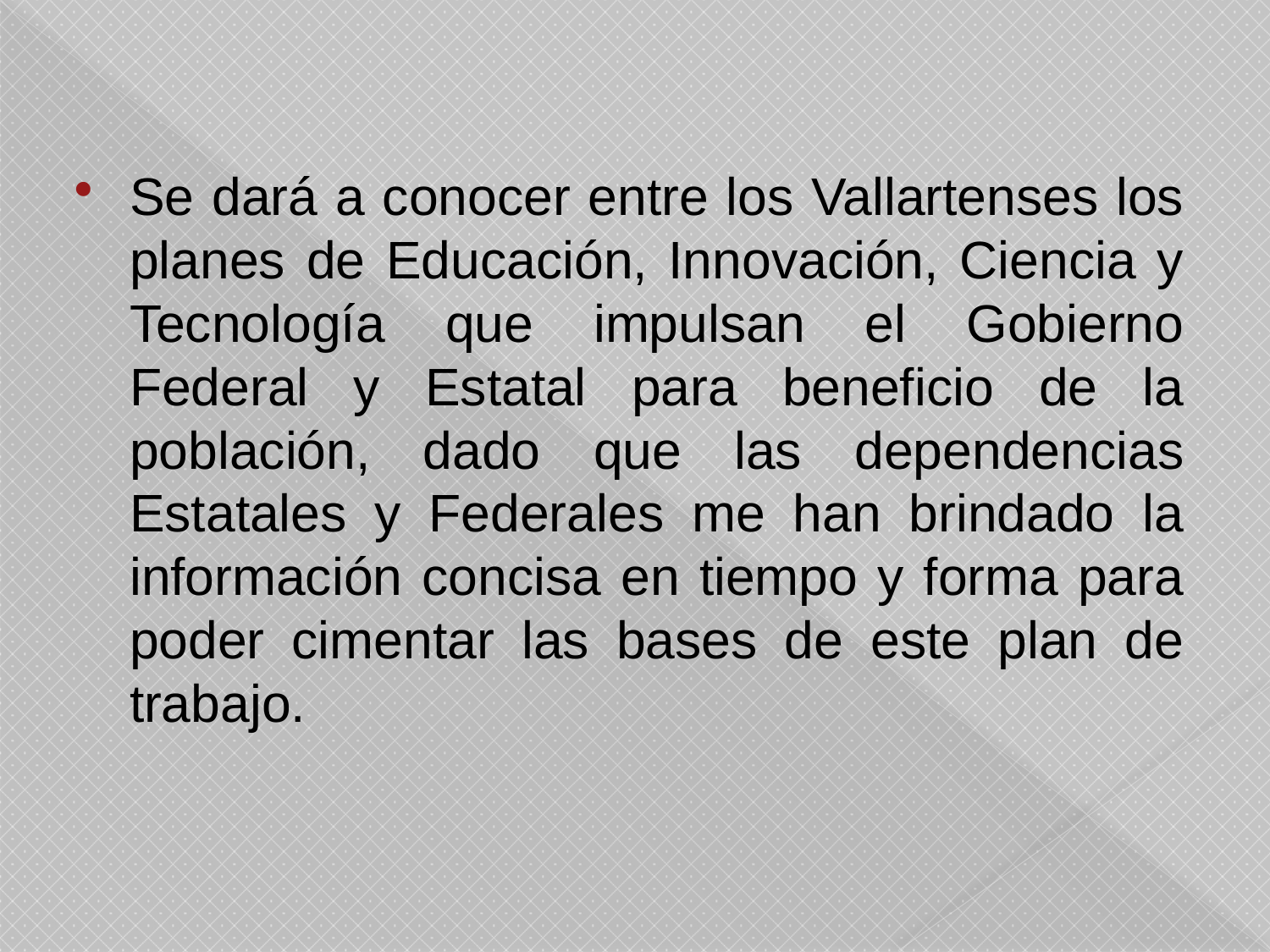

Se dará a conocer entre los Vallartenses los planes de Educación, Innovación, Ciencia y Tecnología que impulsan el Gobierno Federal y Estatal para beneficio de la población, dado que las dependencias Estatales y Federales me han brindado la información concisa en tiempo y forma para poder cimentar las bases de este plan de trabajo.